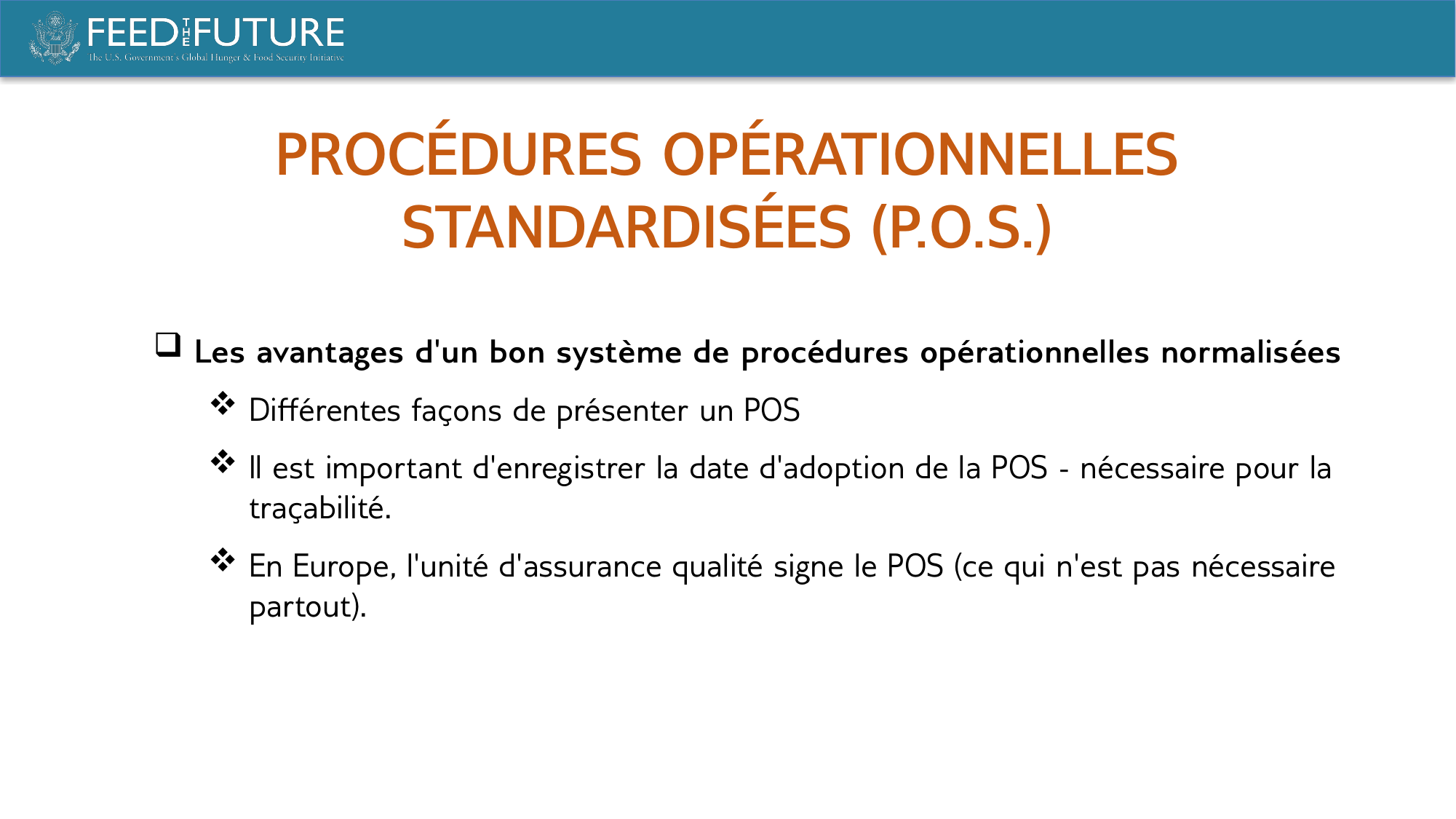

PROCÉDURES OPÉRATIONNELLES STANDARDISÉES (P.O.S.)
Les avantages d'un bon système de procédures opérationnelles normalisées
Différentes façons de présenter un POS
Il est important d'enregistrer la date d'adoption de la POS - nécessaire pour la traçabilité.
En Europe, l'unité d'assurance qualité signe le POS (ce qui n'est pas nécessaire partout).